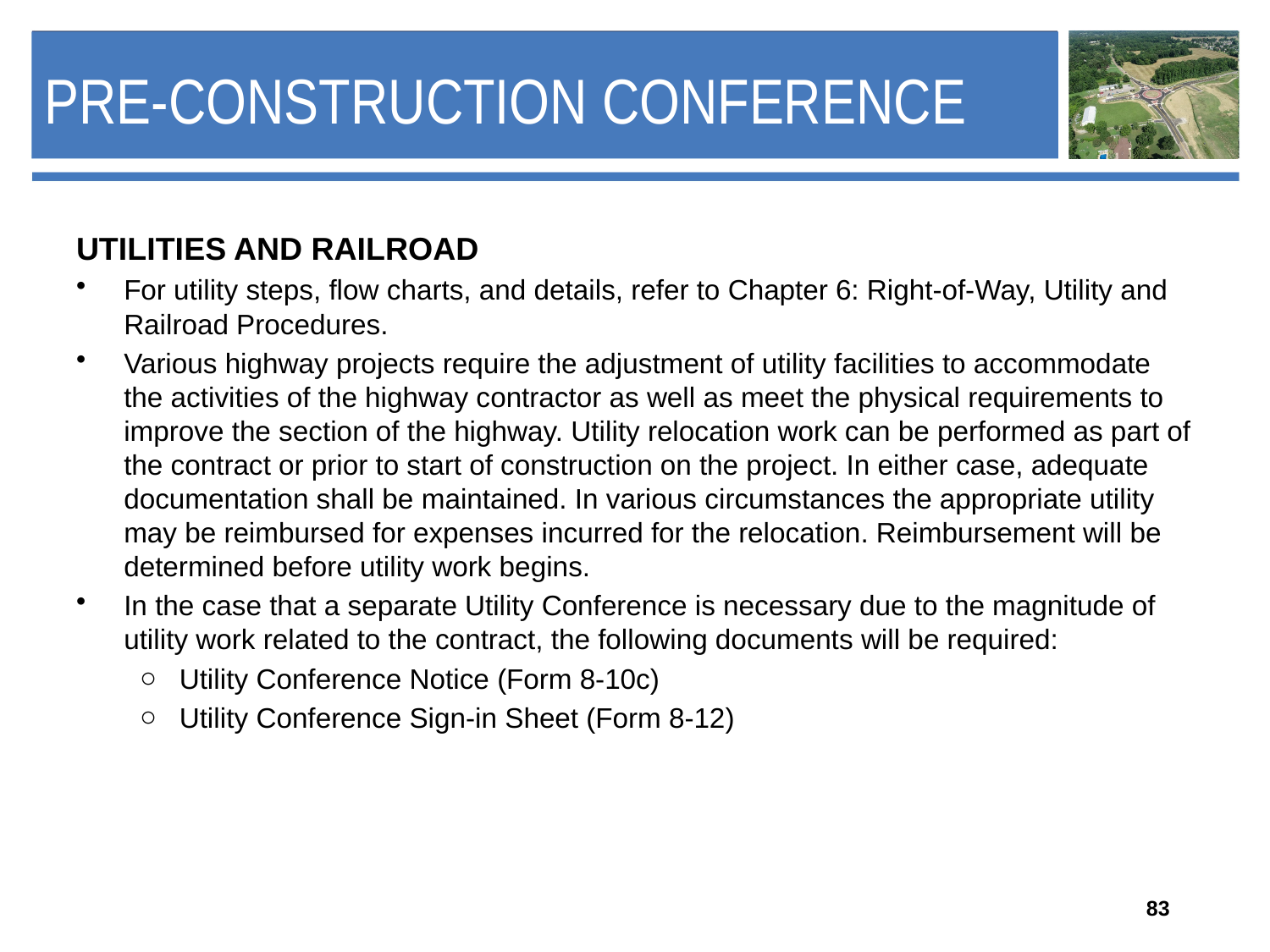

# pre-construction Conference
UTILITIES AND RAILROAD
For utility steps, flow charts, and details, refer to Chapter 6: Right-of-Way, Utility and Railroad Procedures.
Various highway projects require the adjustment of utility facilities to accommodate the activities of the highway contractor as well as meet the physical requirements to improve the section of the highway. Utility relocation work can be performed as part of the contract or prior to start of construction on the project. In either case, adequate documentation shall be maintained. In various circumstances the appropriate utility may be reimbursed for expenses incurred for the relocation. Reimbursement will be determined before utility work begins.
In the case that a separate Utility Conference is necessary due to the magnitude of utility work related to the contract, the following documents will be required:
Utility Conference Notice (Form 8-10c)
Utility Conference Sign-in Sheet (Form 8-12)

83